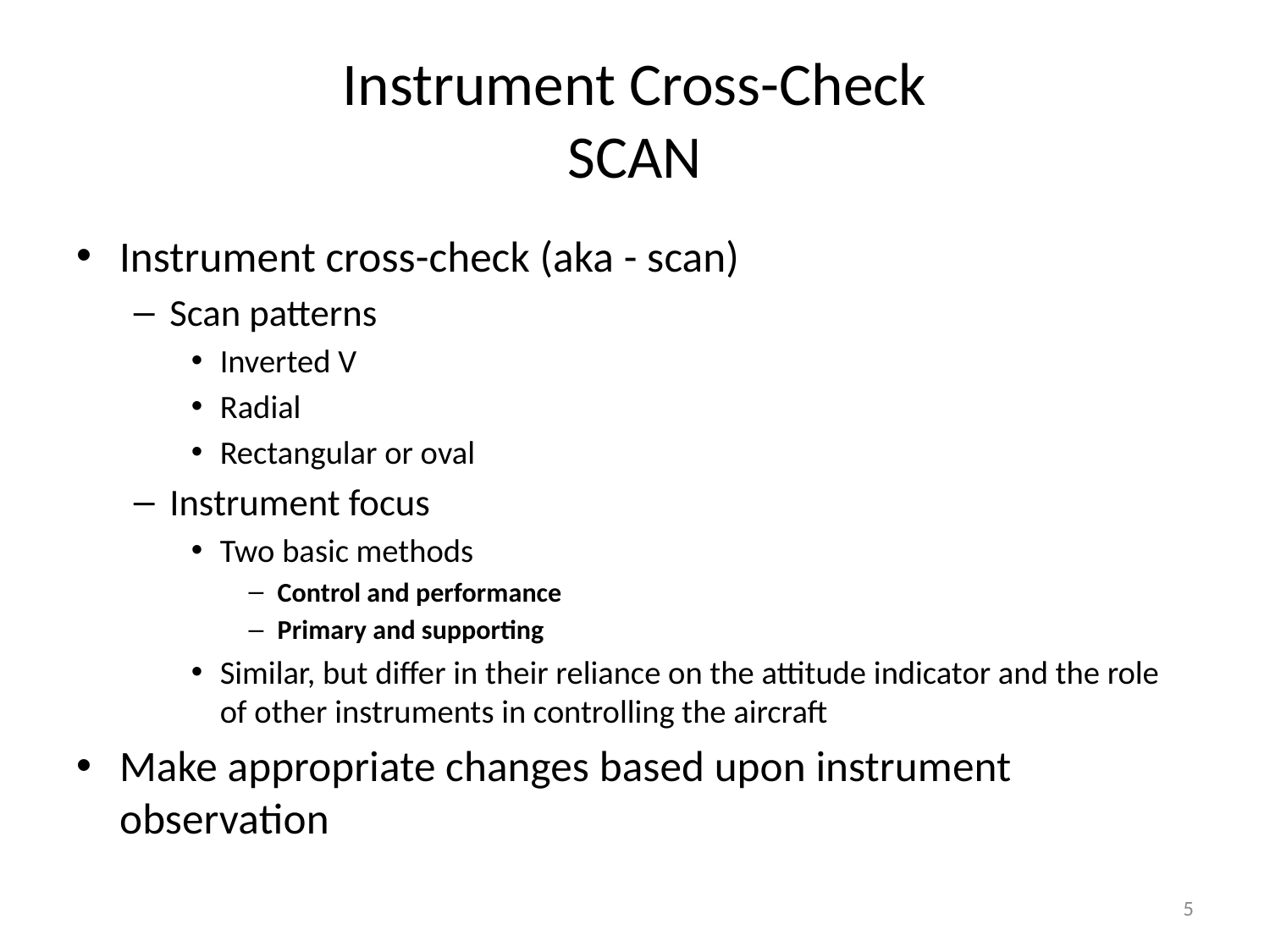

# Instrument Cross-Check SCAN
Instrument cross-check (aka - scan)
Scan patterns
Inverted V
Radial
Rectangular or oval
Instrument focus
Two basic methods
Control and performance
Primary and supporting
Similar, but differ in their reliance on the attitude indicator and the role of other instruments in controlling the aircraft
Make appropriate changes based upon instrument observation

5